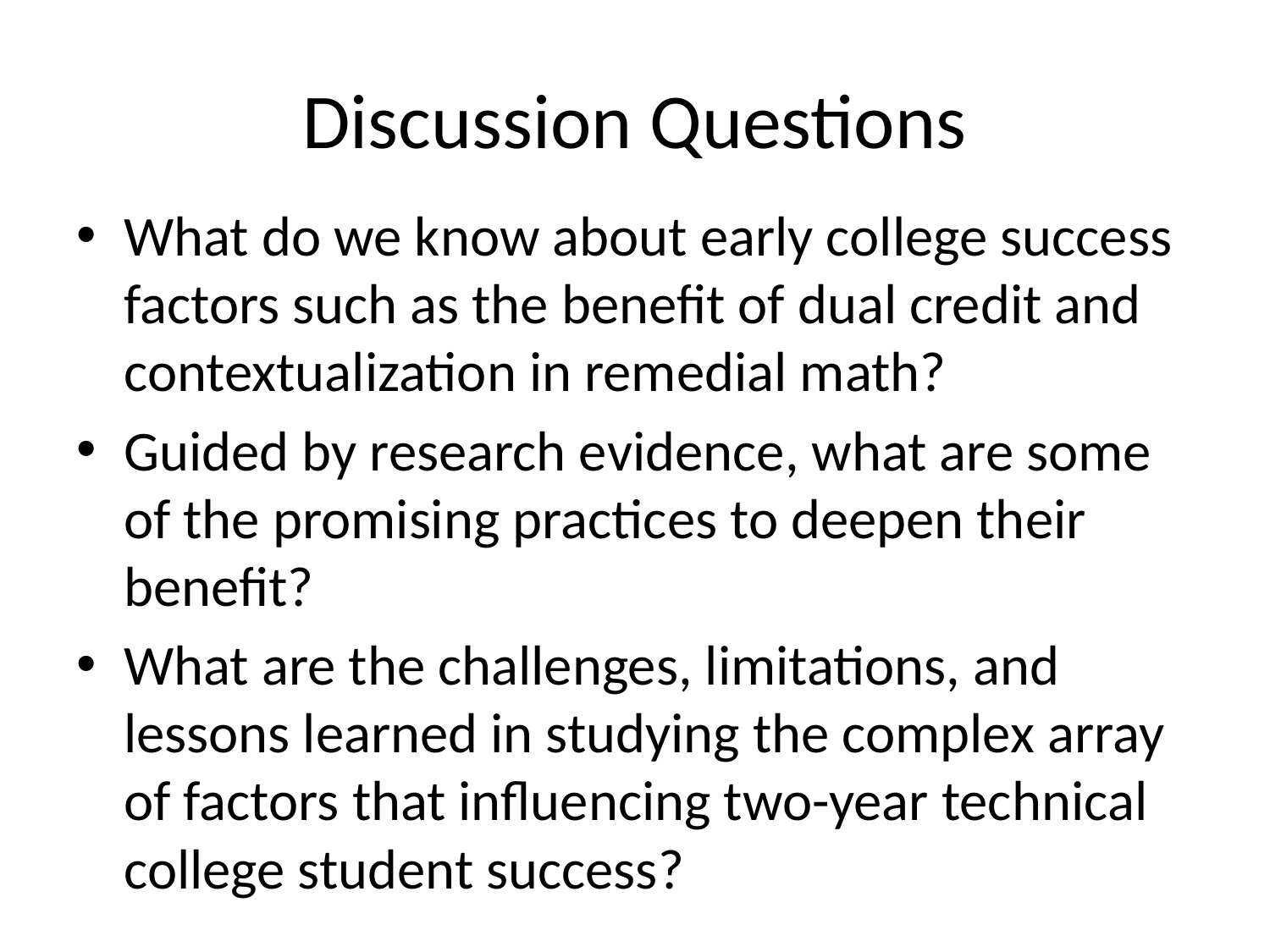

# Discussion Questions
What do we know about early college success factors such as the benefit of dual credit and contextualization in remedial math?
Guided by research evidence, what are some of the promising practices to deepen their benefit?
What are the challenges, limitations, and lessons learned in studying the complex array of factors that influencing two-year technical college student success?